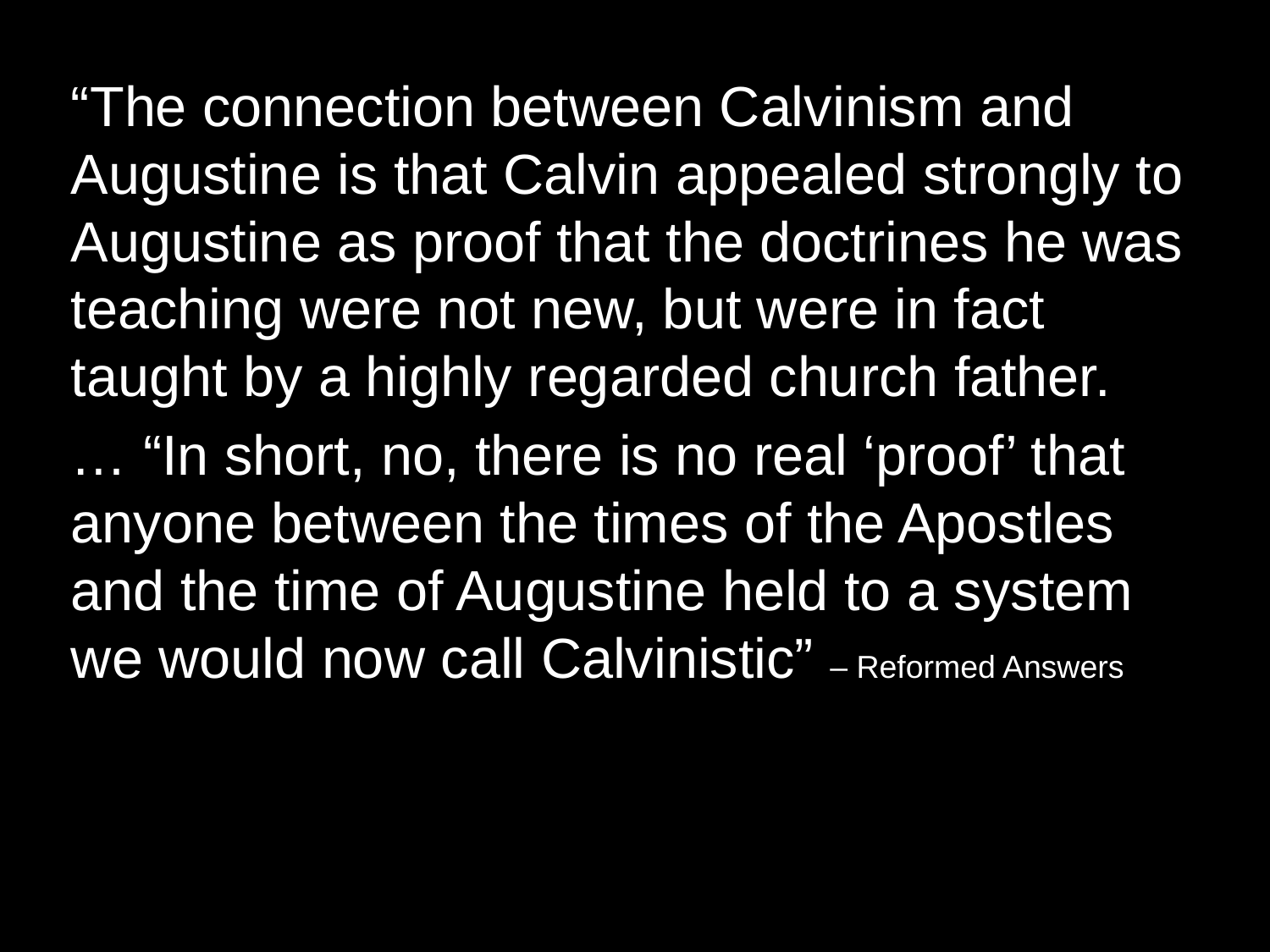

“The connection between Calvinism and Augustine is that Calvin appealed strongly to Augustine as proof that the doctrines he was teaching were not new, but were in fact taught by a highly regarded church father.
… “In short, no, there is no real ‘proof’ that anyone between the times of the Apostles and the time of Augustine held to a system we would now call Calvinistic” – Reformed Answers